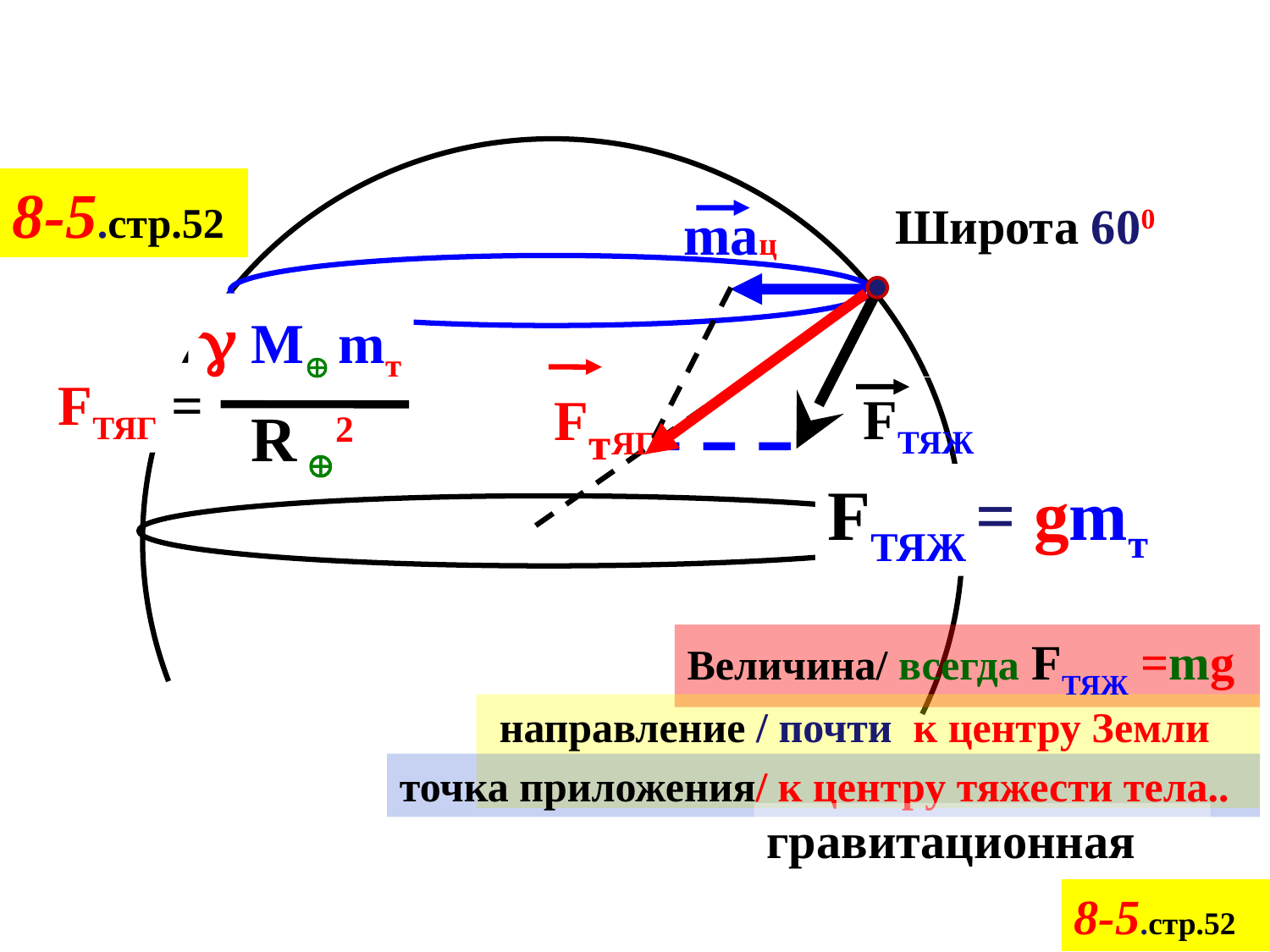

8-5.стр.52
Широта 600
maц

γ M⊕ mт
FТЯГ =
R ⊕2

Fтяг

FТЯЖ

FТЯЖ = gmт

Величина/ всегда FТЯЖ =mg
 направление / почти  к центру Земли
точка приложения/ к центру тяжести тела..
гравитационная
8-5.стр.52